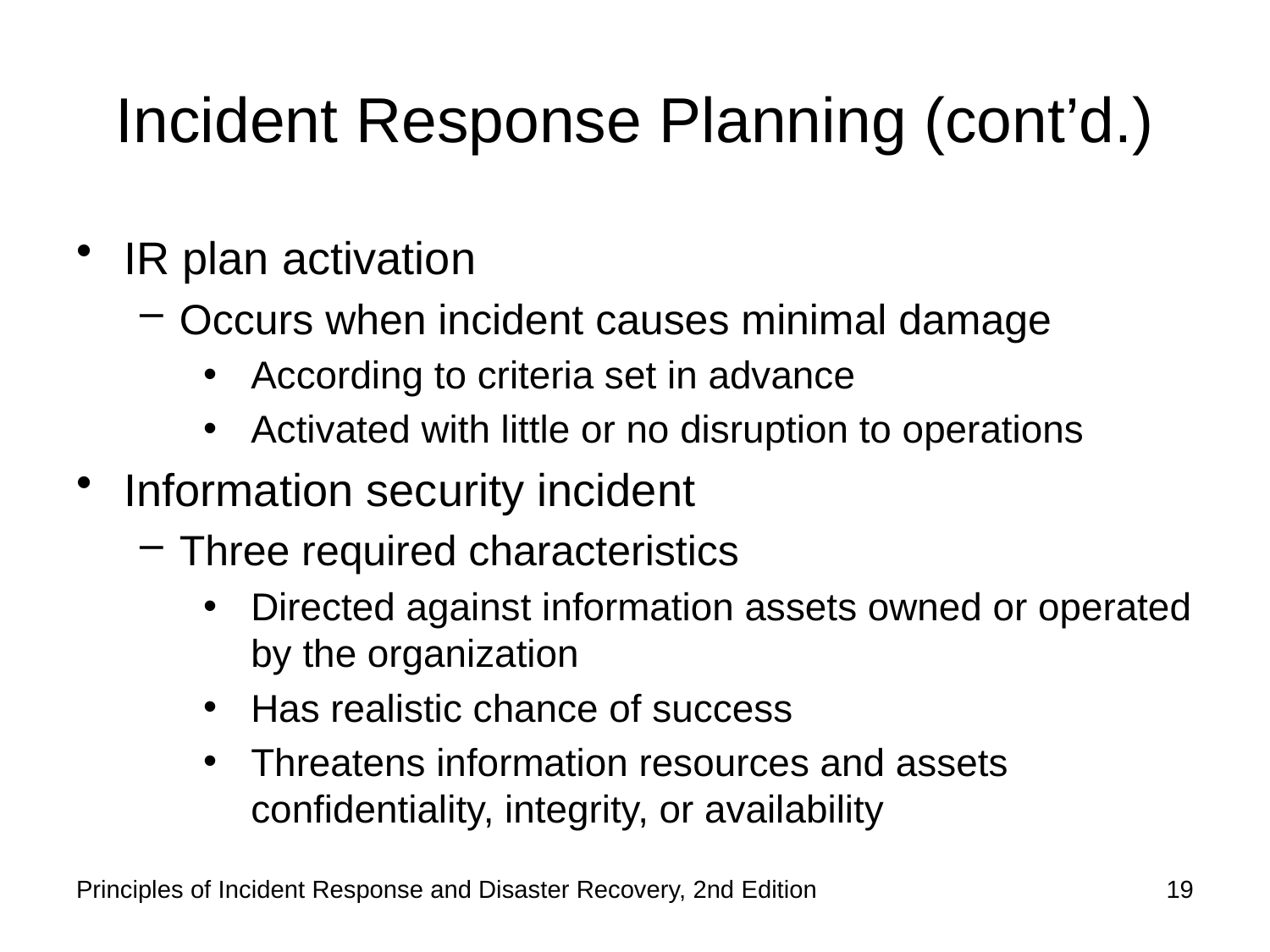

# Incident Response Planning (cont’d.)
IR plan activation
Occurs when incident causes minimal damage
According to criteria set in advance
Activated with little or no disruption to operations
Information security incident
Three required characteristics
Directed against information assets owned or operated by the organization
Has realistic chance of success
Threatens information resources and assets confidentiality, integrity, or availability
Principles of Incident Response and Disaster Recovery, 2nd Edition
19